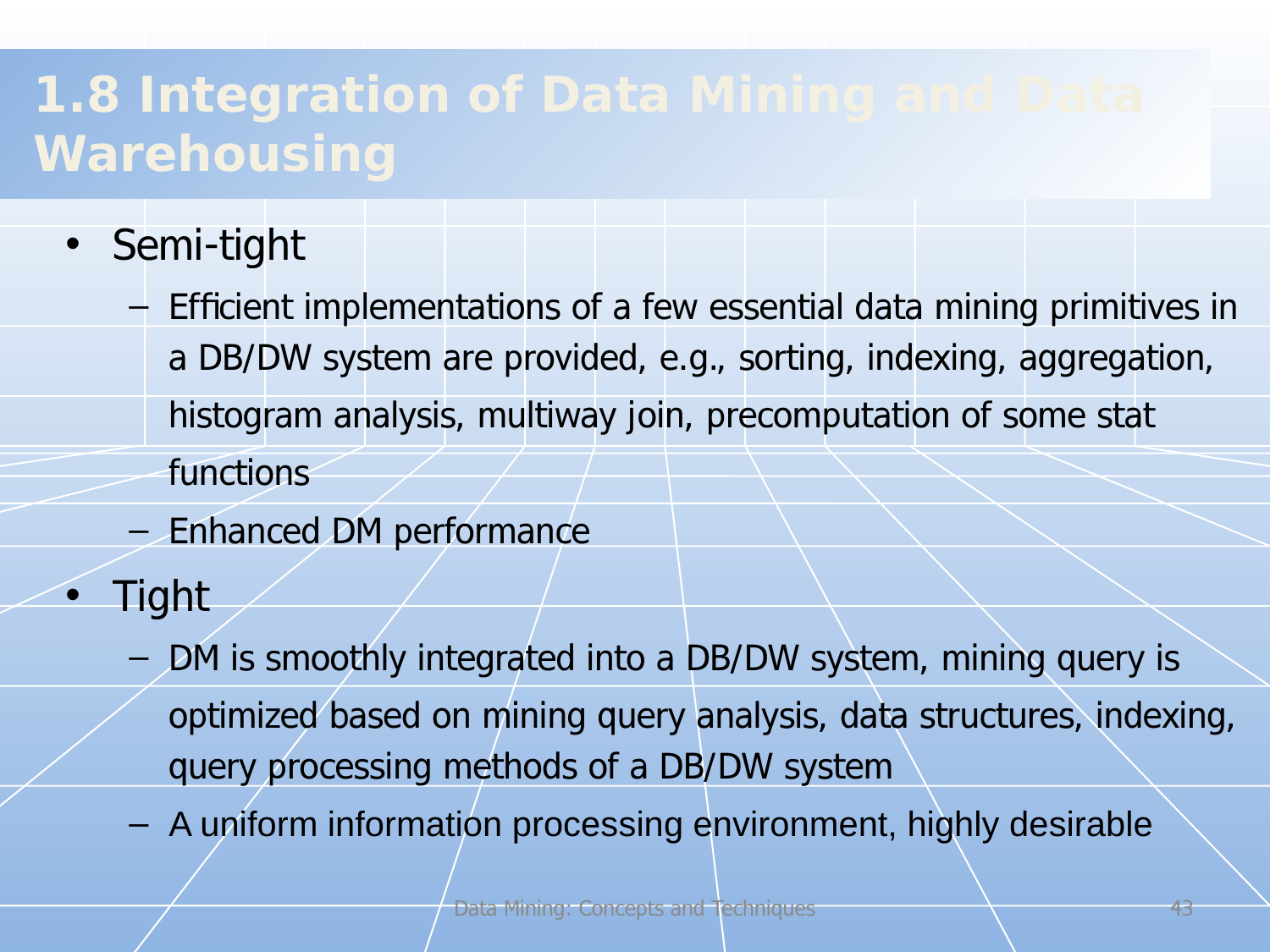

# 1.8 Integration of Data Mining and Data Warehousing
Semi-tight
Efficient implementations of a few essential data mining primitives in a DB/DW system are provided, e.g., sorting, indexing, aggregation,
	histogram analysis, multiway join, precomputation of some stat
	functions
Enhanced DM performance
Tight
DM is smoothly integrated into a DB/DW system, mining query is
	optimized based on mining query analysis, data structures, indexing, query processing methods of a DB/DW system
A uniform information processing environment, highly desirable
Data Mining: Concepts and Techniques
43